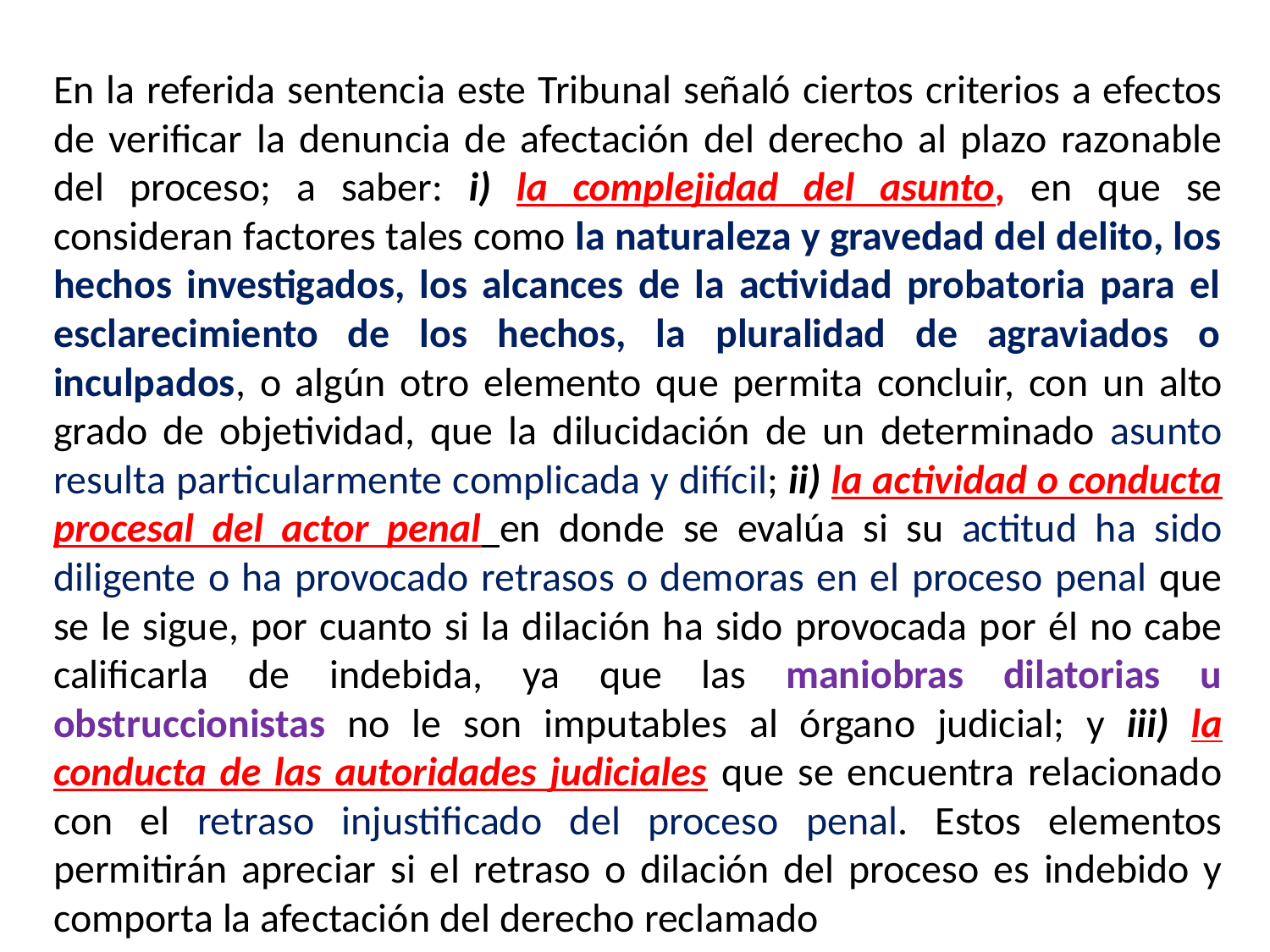

En la referida sentencia este Tribunal señaló ciertos criterios a efectos de verificar la denuncia de afectación del derecho al plazo razonable del proceso; a saber: i) la complejidad del asunto, en que se consideran factores tales como la naturaleza y gravedad del delito, los hechos investigados, los alcances de la actividad probatoria para el esclarecimiento de los hechos, la pluralidad de agraviados o inculpados, o algún otro elemento que permita concluir, con un alto grado de objetividad, que la dilucidación de un determinado asunto resulta particularmente complicada y difícil; ii) la actividad o conducta procesal del actor penal en donde se evalúa si su actitud ha sido diligente o ha provocado retrasos o demoras en el proceso penal que se le sigue, por cuanto si la dilación ha sido provocada por él no cabe calificarla de indebida, ya que las maniobras dilatorias u obstruccionistas no le son imputables al órgano judicial; y iii) la conducta de las autoridades judiciales que se encuentra relacionado con el retraso injustificado del proceso penal. Estos elementos permitirán apreciar si el retraso o dilación del proceso es indebido y comporta la afectación del derecho reclamado